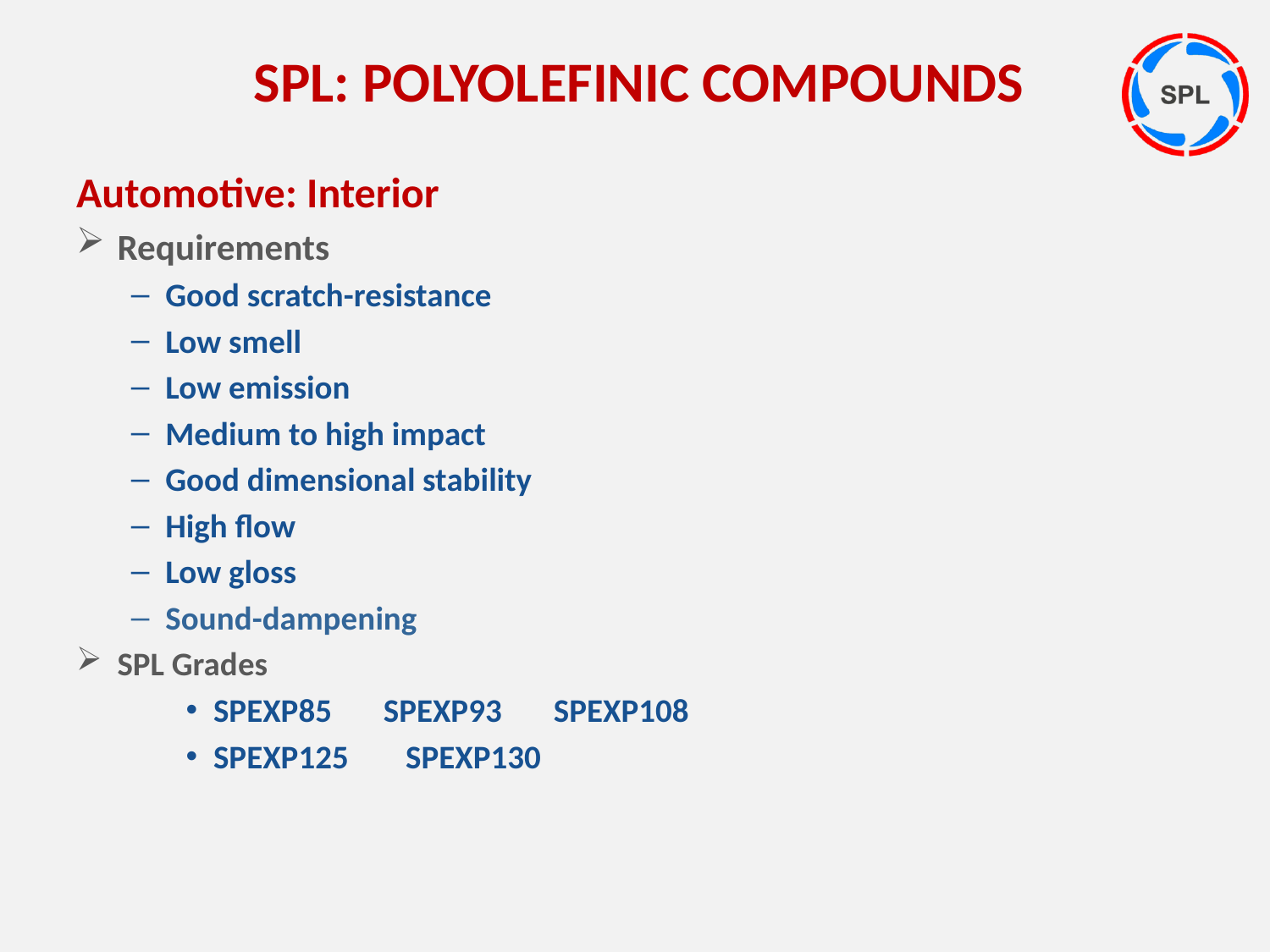

SPL: POLYOLEFINIC COMPOUNDS
Automotive: Interior
Requirements
Good scratch-resistance
Low smell
Low emission
Medium to high impact
Good dimensional stability
High flow
Low gloss
Sound-dampening
SPL Grades
SPEXP85 	SPEXP93	SPEXP108
SPEXP125	   SPEXP130